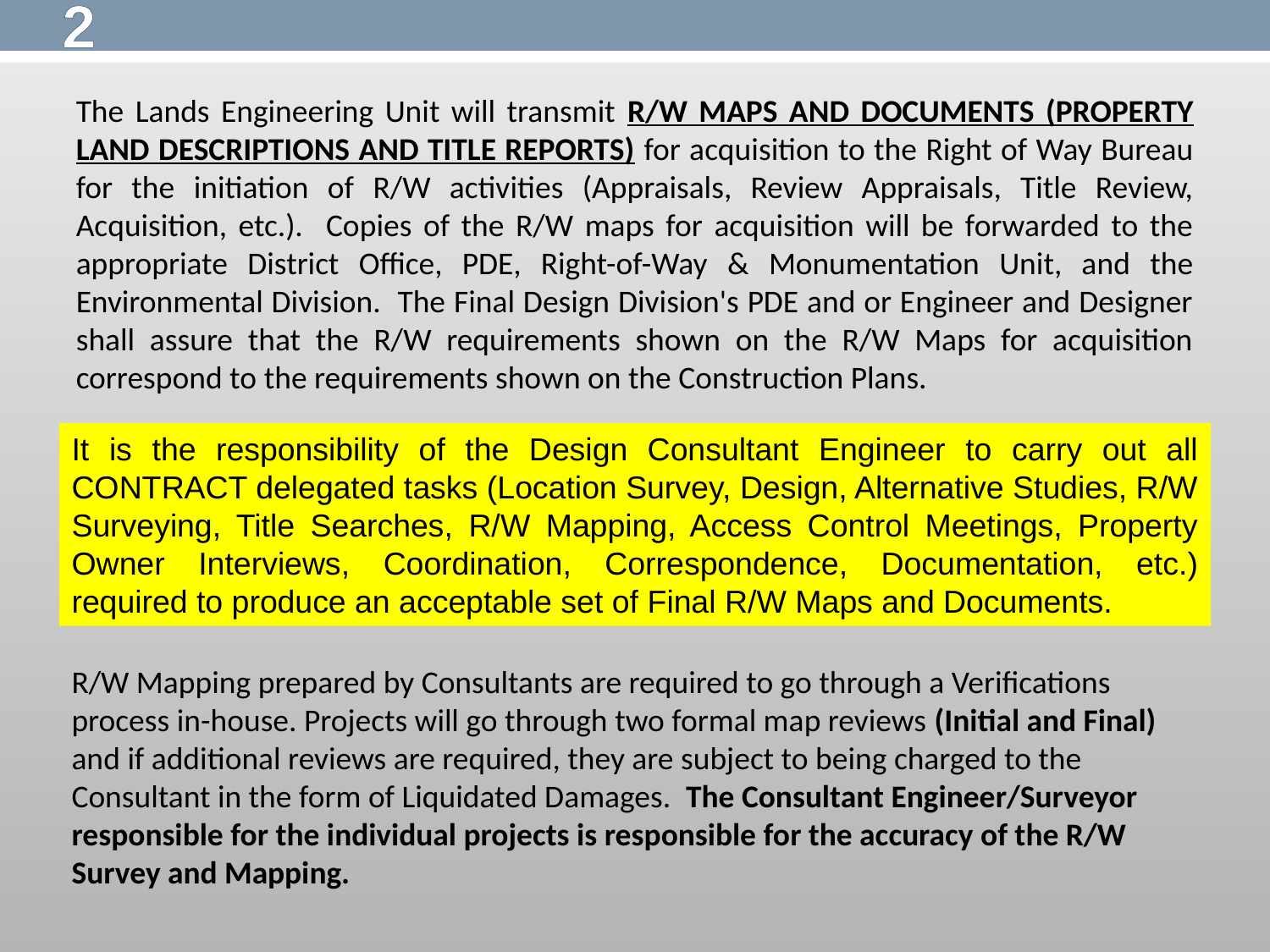

2
The Lands Engineering Unit will transmit R/W MAPS AND DOCUMENTS (PROPERTY LAND DESCRIPTIONS AND TITLE REPORTS) for acquisition to the Right of Way Bureau for the initiation of R/W activities (Appraisals, Review Appraisals, Title Review, Acquisition, etc.).  Copies of the R/W maps for acquisition will be forwarded to the appropriate District Office, PDE, Right-of-Way & Monumentation Unit, and the Environmental Division.  The Final Design Division's PDE and or Engineer and Designer shall assure that the R/W requirements shown on the R/W Maps for acquisition correspond to the requirements shown on the Construction Plans.

It is the responsibility of the Design Consultant Engineer to carry out all CONTRACT delegated tasks (Location Survey, Design, Alternative Studies, R/W Surveying, Title Searches, R/W Mapping, Access Control Meetings, Property Owner Interviews, Coordination, Correspondence, Documentation, etc.) required to produce an acceptable set of Final R/W Maps and Documents.
R/W Mapping prepared by Consultants are required to go through a Verifications process in-house. Projects will go through two formal map reviews (Initial and Final) and if additional reviews are required, they are subject to being charged to the Consultant in the form of Liquidated Damages.  The Consultant Engineer/Surveyor responsible for the individual projects is responsible for the accuracy of the R/W Survey and Mapping.